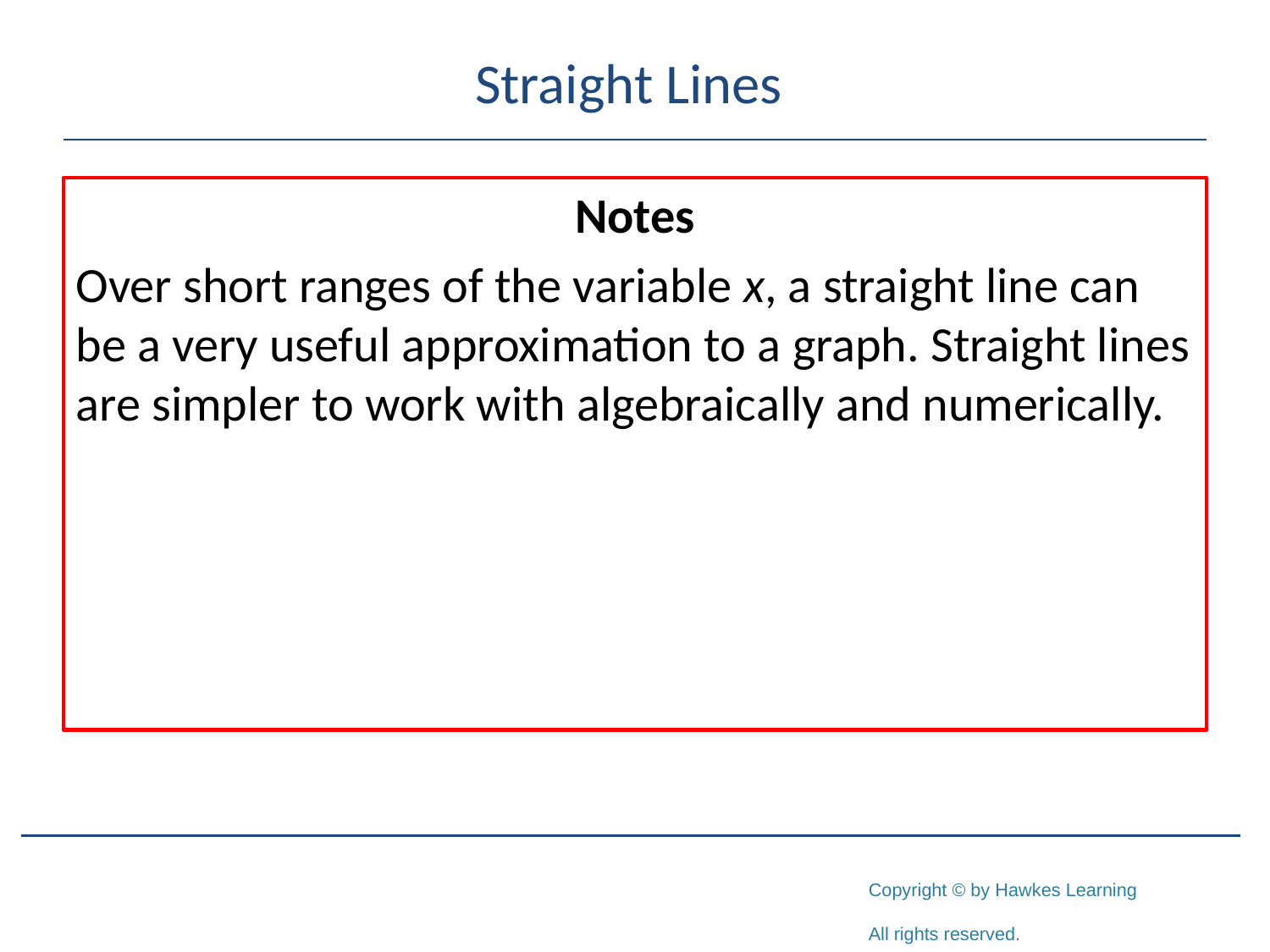

# Straight Lines
Notes
Over short ranges of the variable x, a straight line can be a very useful approximation to a graph. Straight lines are simpler to work with algebraically and numerically.